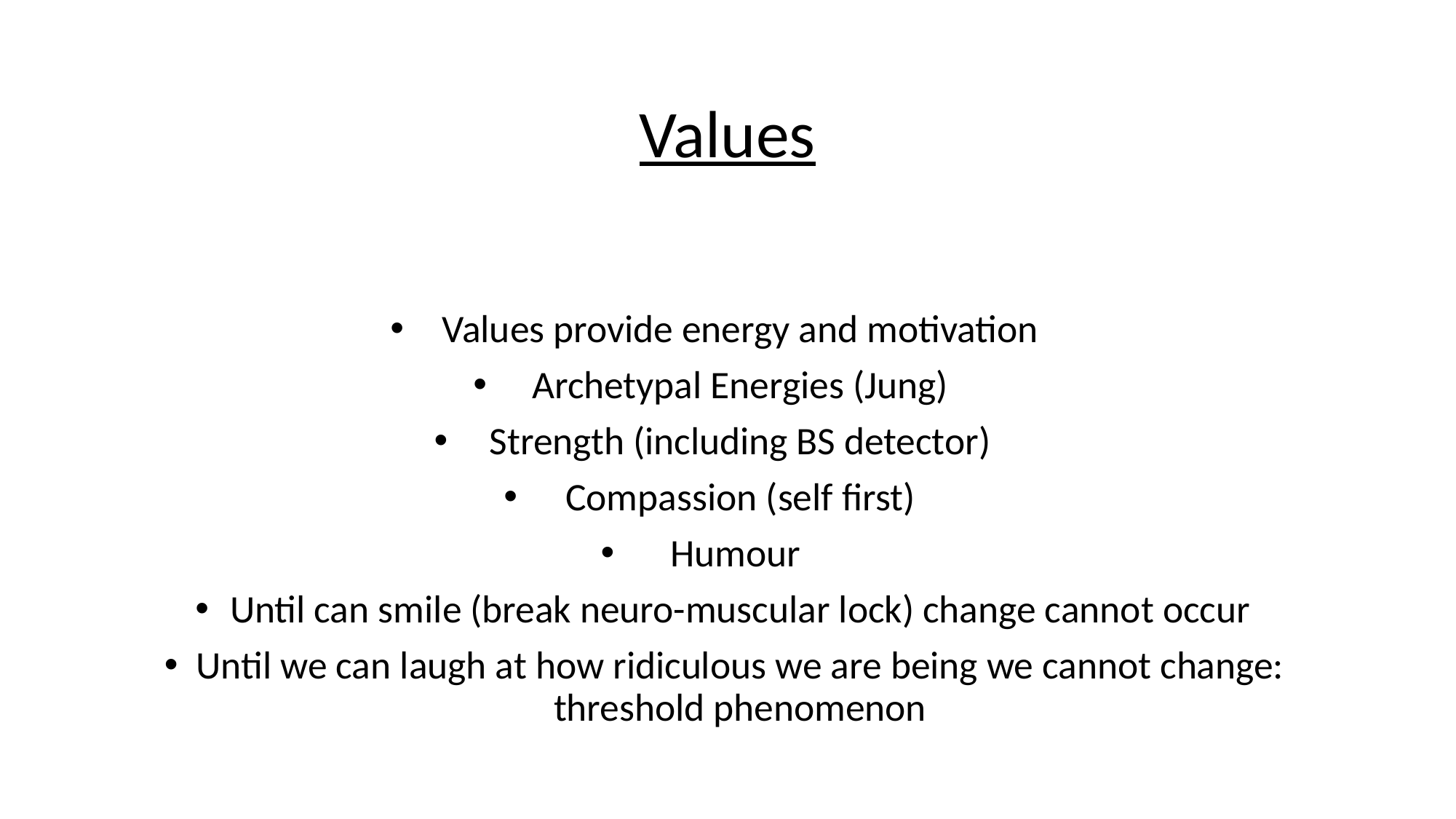

# Values
Values provide energy and motivation
Archetypal Energies (Jung)
Strength (including BS detector)
Compassion (self first)
Humour
Until can smile (break neuro-muscular lock) change cannot occur
Until we can laugh at how ridiculous we are being we cannot change: threshold phenomenon